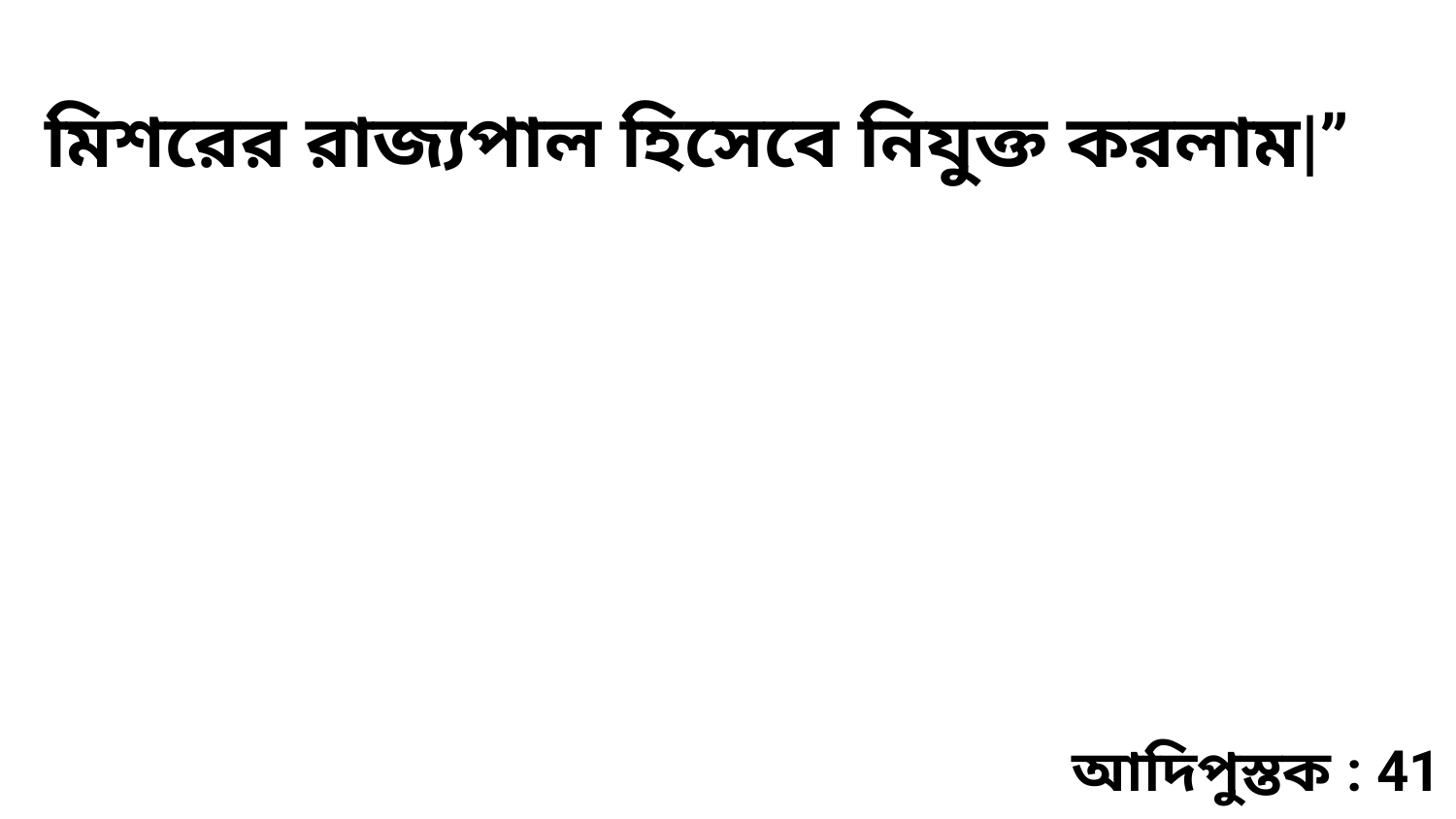

মিশরের রাজ্যপাল হিসেবে নিযুক্ত করলাম|”
আদিপুস্তক : 41